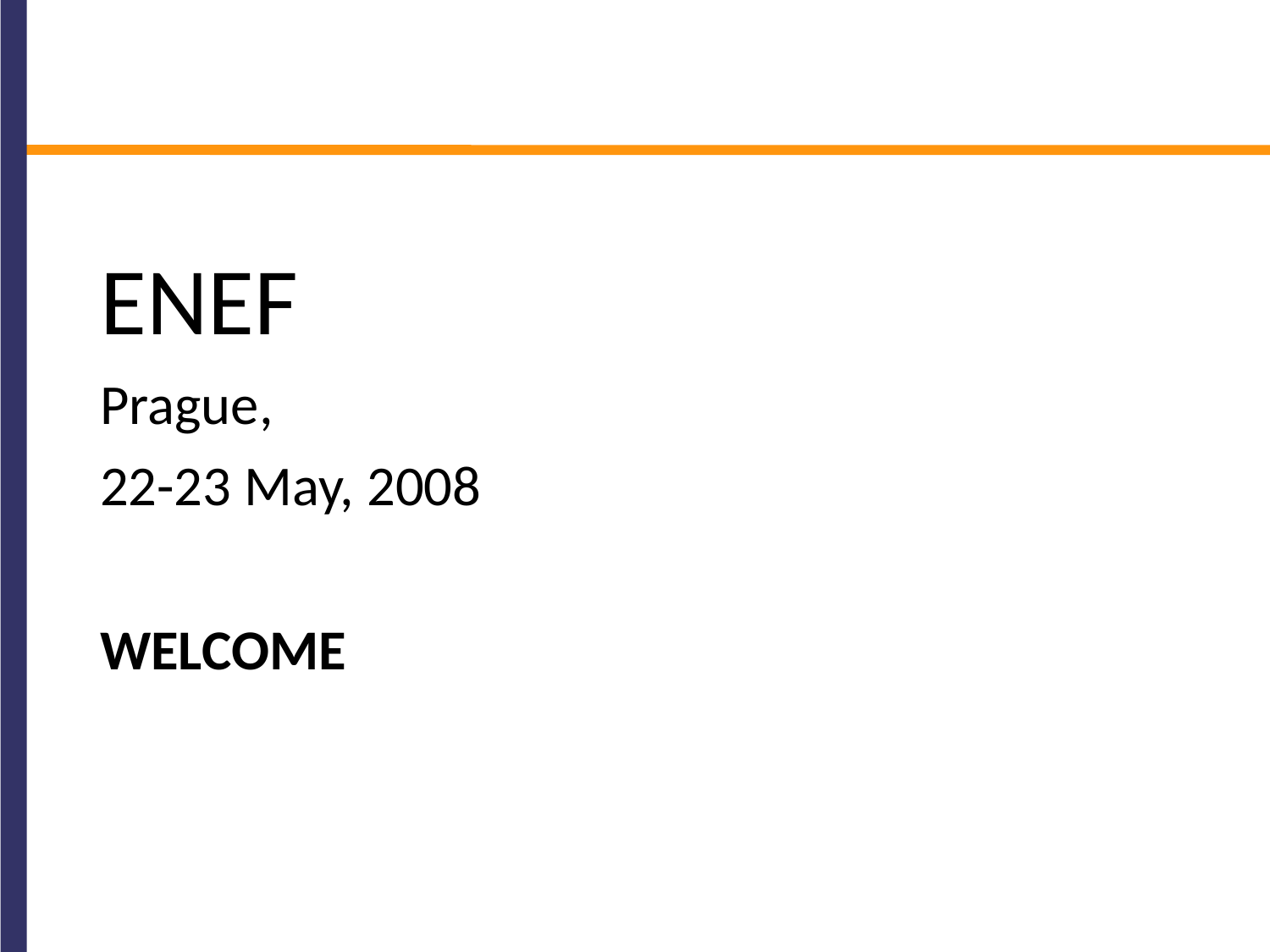

# ENEF
Prague,
22-23 May, 2008

WELCOME